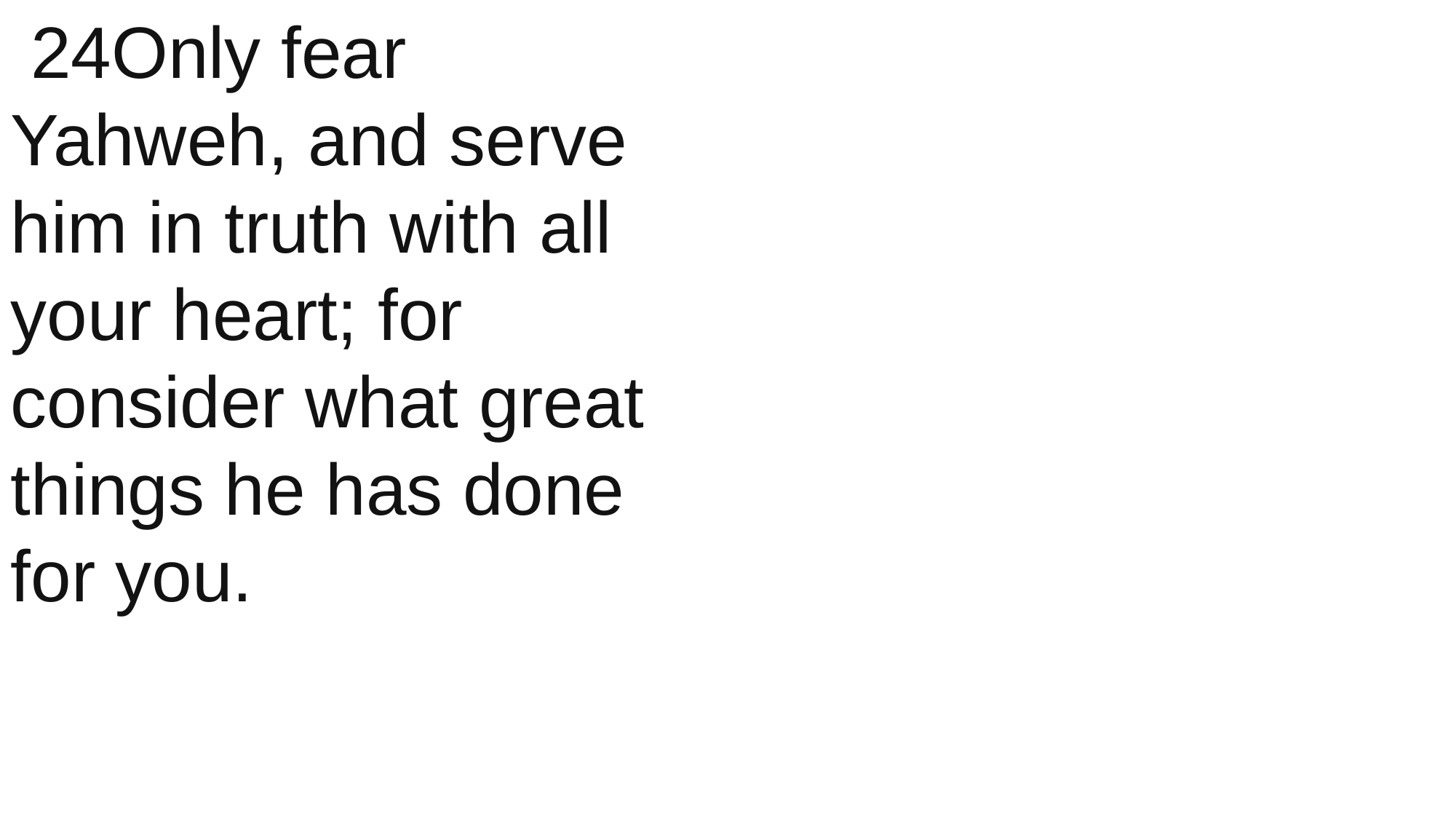

24Only fear Yahweh, and serve him in truth with all your heart; for consider what great things he has done for you.
1 Samuel